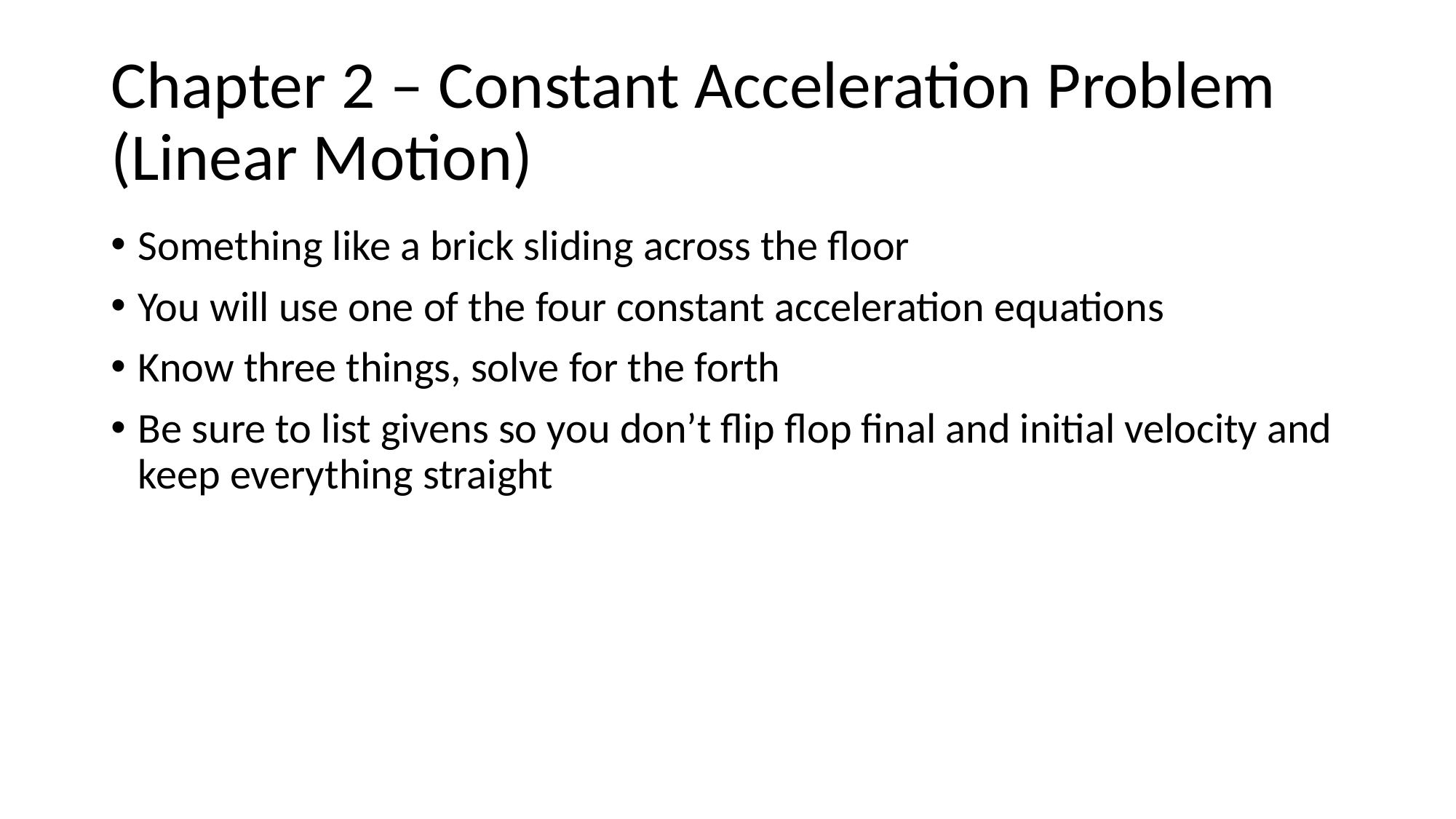

# Chapter 2 – Constant Acceleration Problem (Linear Motion)
Something like a brick sliding across the floor
You will use one of the four constant acceleration equations
Know three things, solve for the forth
Be sure to list givens so you don’t flip flop final and initial velocity and keep everything straight